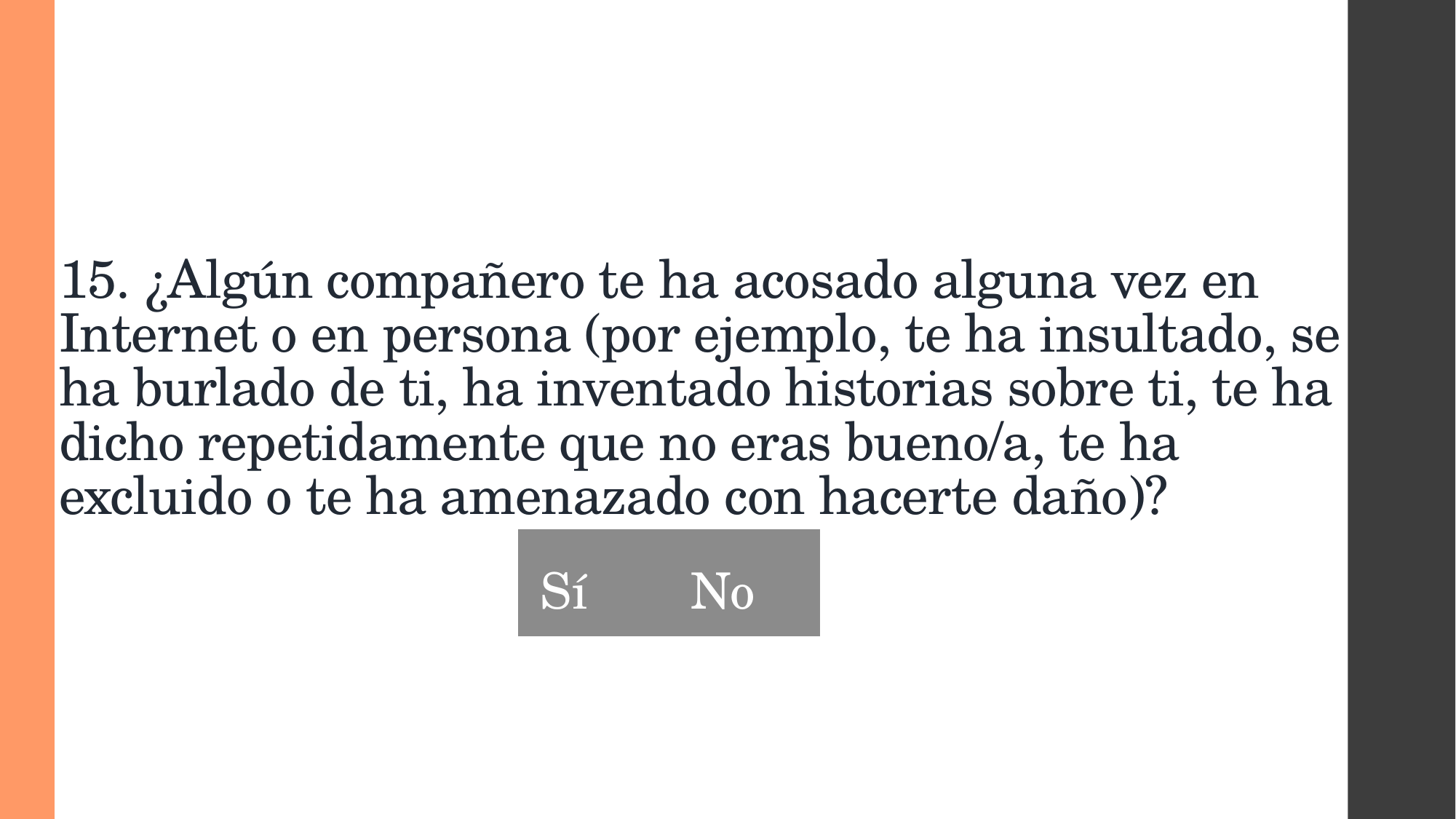

# 15. ¿Algún compañero te ha acosado alguna vez en Internet o en persona (por ejemplo, te ha insultado, se ha burlado de ti, ha inventado historias sobre ti, te ha dicho repetidamente que no eras bueno/a, te ha excluido o te ha amenazado con hacerte daño)?
| Sí | No |
| --- | --- |